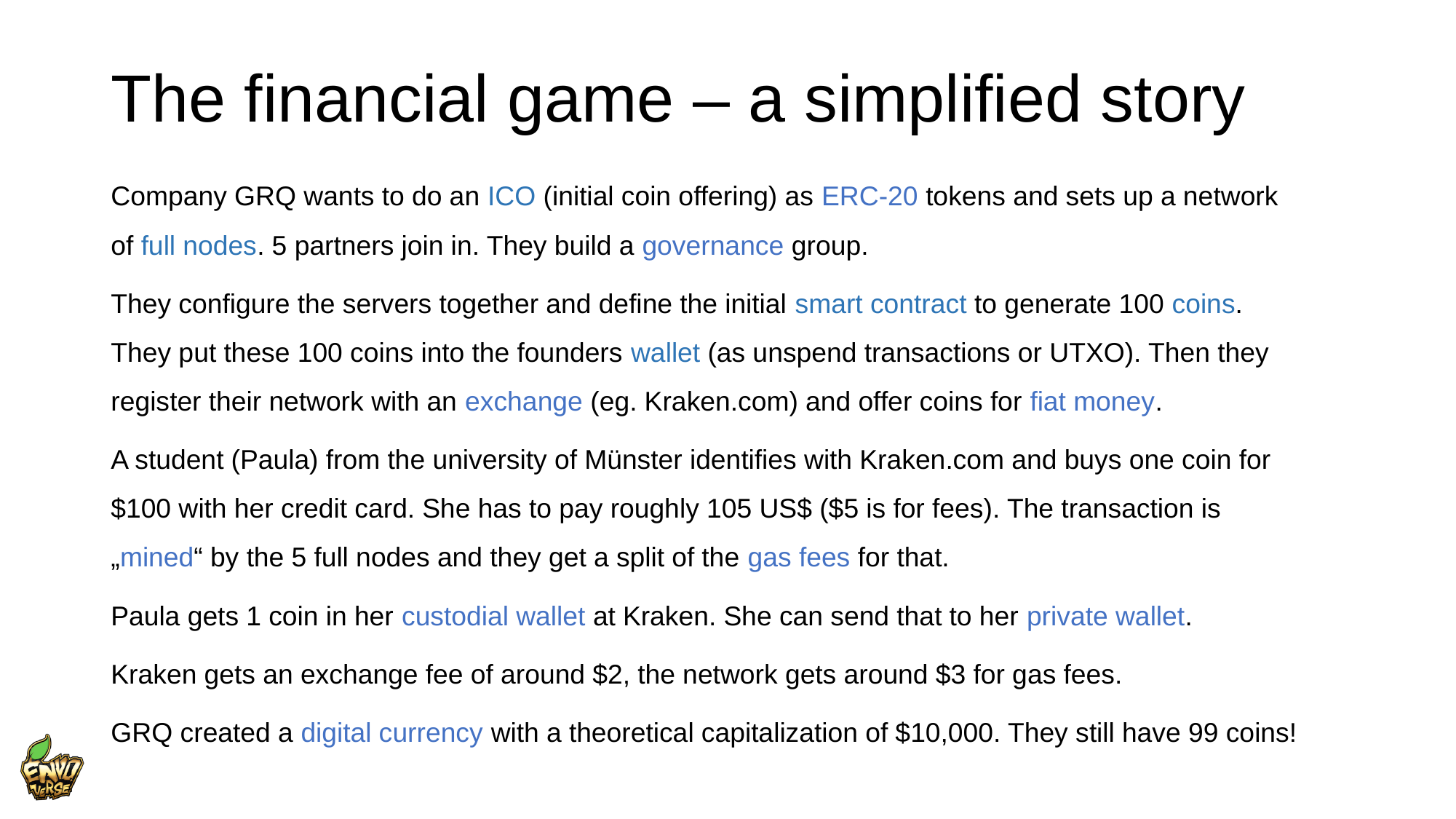

# The financial game – a simplified story
Company GRQ wants to do an ICO (initial coin offering) as ERC-20 tokens and sets up a network of full nodes. 5 partners join in. They build a governance group.
They configure the servers together and define the initial smart contract to generate 100 coins. They put these 100 coins into the founders wallet (as unspend transactions or UTXO). Then they register their network with an exchange (eg. Kraken.com) and offer coins for fiat money.
A student (Paula) from the university of Münster identifies with Kraken.com and buys one coin for $100 with her credit card. She has to pay roughly 105 US$ ($5 is for fees). The transaction is „mined“ by the 5 full nodes and they get a split of the gas fees for that.
Paula gets 1 coin in her custodial wallet at Kraken. She can send that to her private wallet.
Kraken gets an exchange fee of around $2, the network gets around $3 for gas fees.
GRQ created a digital currency with a theoretical capitalization of $10,000. They still have 99 coins!